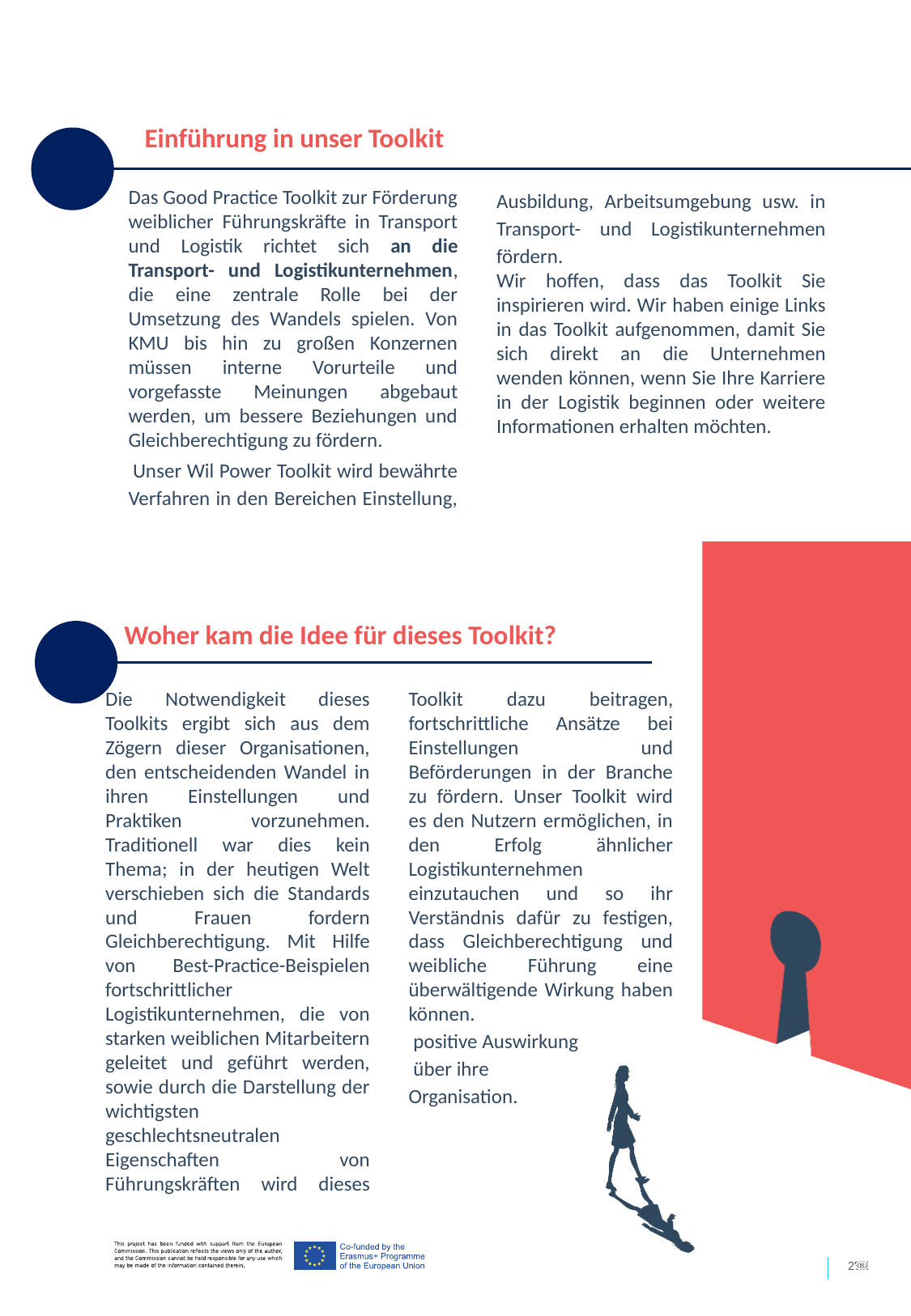

Einführung in unser Toolkit

Das Good Practice Toolkit zur Förderung weiblicher Führungskräfte in Transport und Logistik richtet sich an die Transport- und Logistikunternehmen, die eine zentrale Rolle bei der Umsetzung des Wandels spielen. Von KMU bis hin zu großen Konzernen müssen interne Vorurteile und vorgefasste Meinungen abgebaut werden, um bessere Beziehungen und Gleichberechtigung zu fördern.
 Unser Wil Power Toolkit wird bewährte Verfahren in den Bereichen Einstellung, Ausbildung, Arbeitsumgebung usw. in Transport- und Logistikunternehmen fördern.
Wir hoffen, dass das Toolkit Sie inspirieren wird. Wir haben einige Links in das Toolkit aufgenommen, damit Sie sich direkt an die Unternehmen wenden können, wenn Sie Ihre Karriere in der Logistik beginnen oder weitere Informationen erhalten möchten.
Woher kam die Idee für dieses Toolkit?

Die Notwendigkeit dieses Toolkits ergibt sich aus dem Zögern dieser Organisationen, den entscheidenden Wandel in ihren Einstellungen und Praktiken vorzunehmen. Traditionell war dies kein Thema; in der heutigen Welt verschieben sich die Standards und Frauen fordern Gleichberechtigung. Mit Hilfe von Best-Practice-Beispielen fortschrittlicher Logistikunternehmen, die von starken weiblichen Mitarbeitern geleitet und geführt werden, sowie durch die Darstellung der wichtigsten geschlechtsneutralen Eigenschaften von Führungskräften wird dieses Toolkit dazu beitragen, fortschrittliche Ansätze bei Einstellungen und Beförderungen in der Branche zu fördern. Unser Toolkit wird es den Nutzern ermöglichen, in den Erfolg ähnlicher Logistikunternehmen einzutauchen und so ihr Verständnis dafür zu festigen, dass Gleichberechtigung und weibliche Führung eine überwältigende Wirkung haben können.
 positive Auswirkung
 über ihre
Organisation.